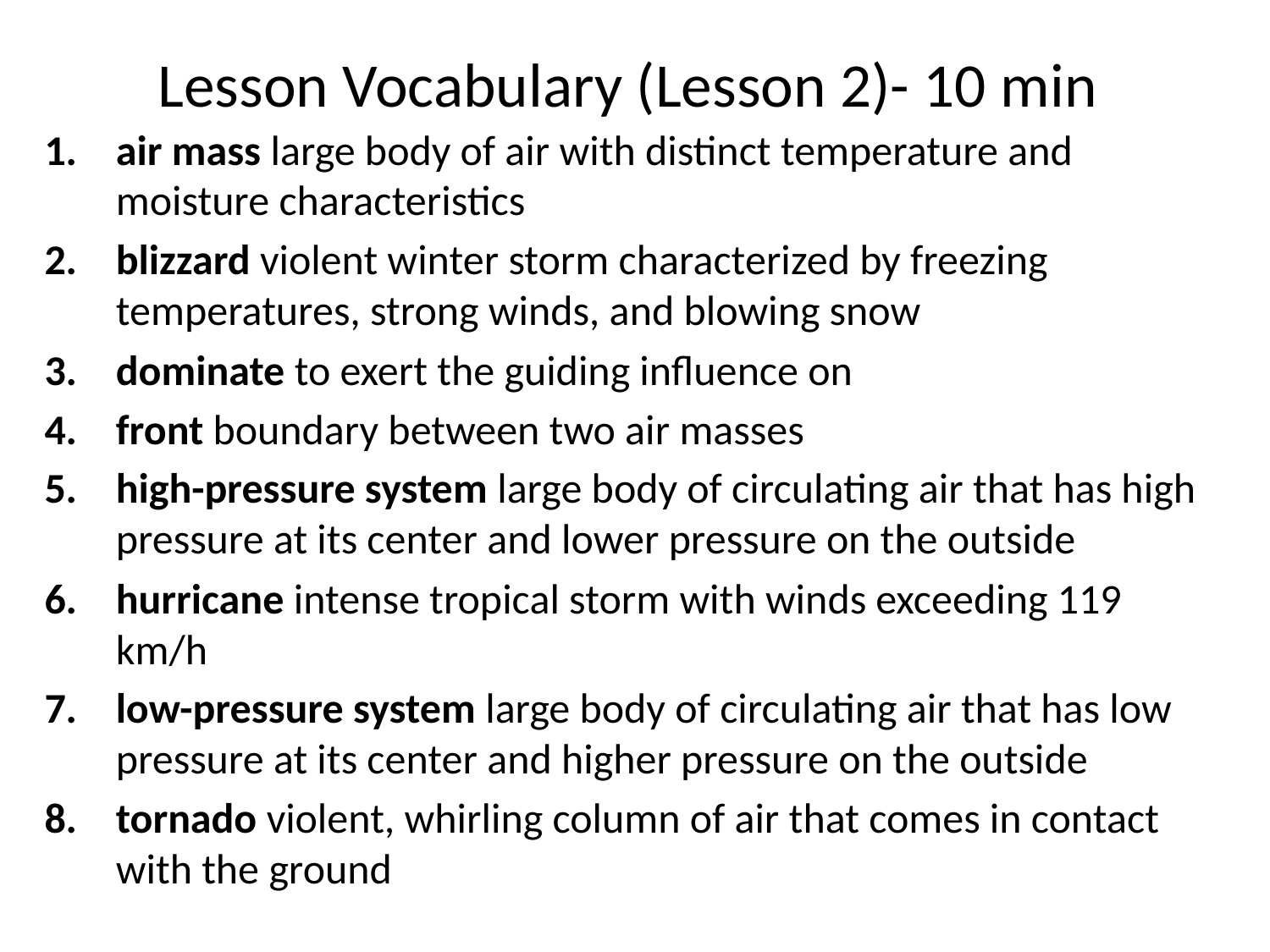

# Lesson Vocabulary (Lesson 2)- 10 min
air mass large body of air with distinct temperature and moisture characteristics
blizzard violent winter storm characterized by freezing temperatures, strong winds, and blowing snow
dominate to exert the guiding influence on
front boundary between two air masses
high-pressure system large body of circulating air that has high pressure at its center and lower pressure on the outside
hurricane intense tropical storm with winds exceeding 119 km/h
low-pressure system large body of circulating air that has low pressure at its center and higher pressure on the outside
tornado violent, whirling column of air that comes in contact with the ground